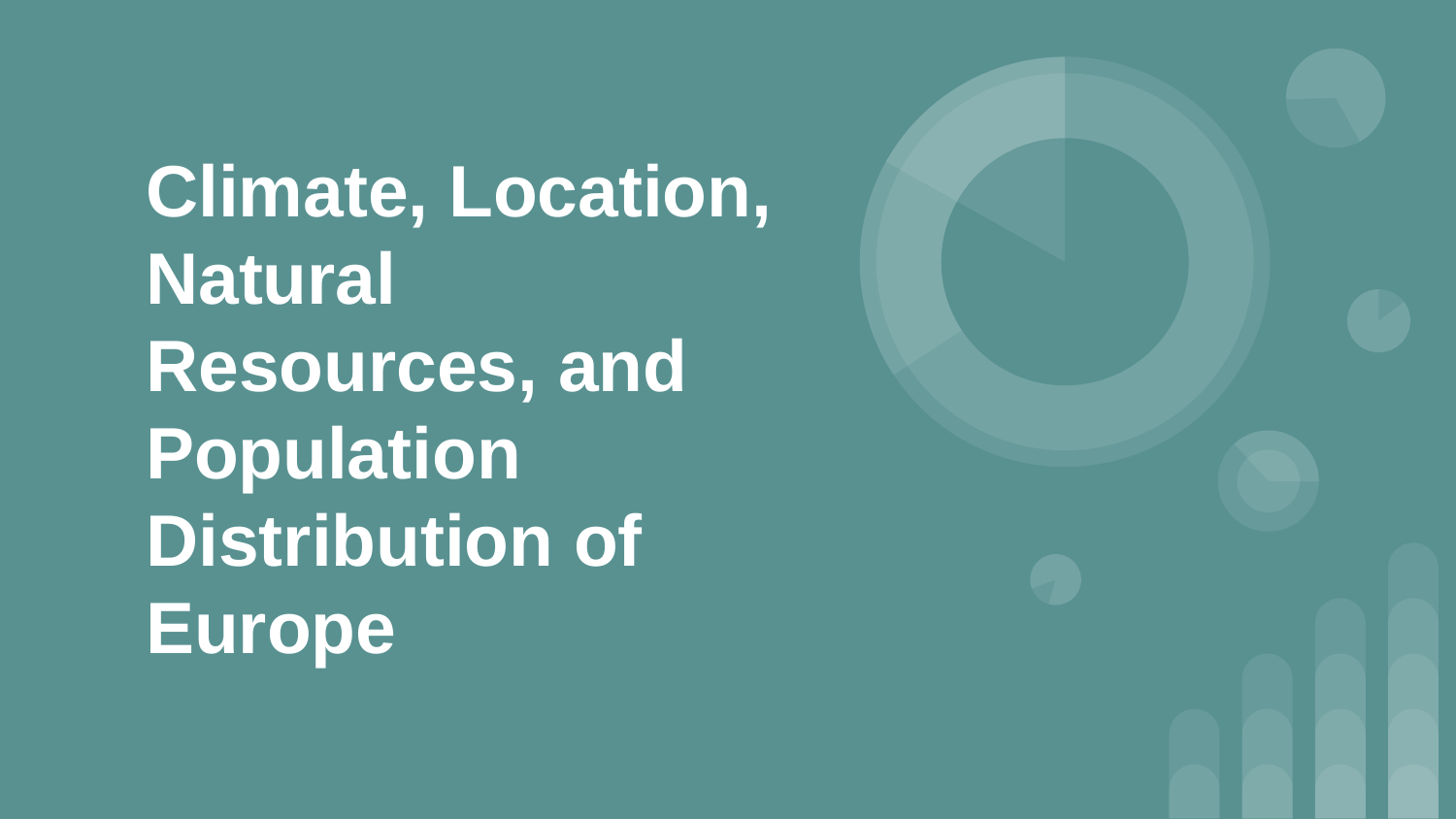

# Climate, Location, Natural Resources, and Population Distribution of Europe